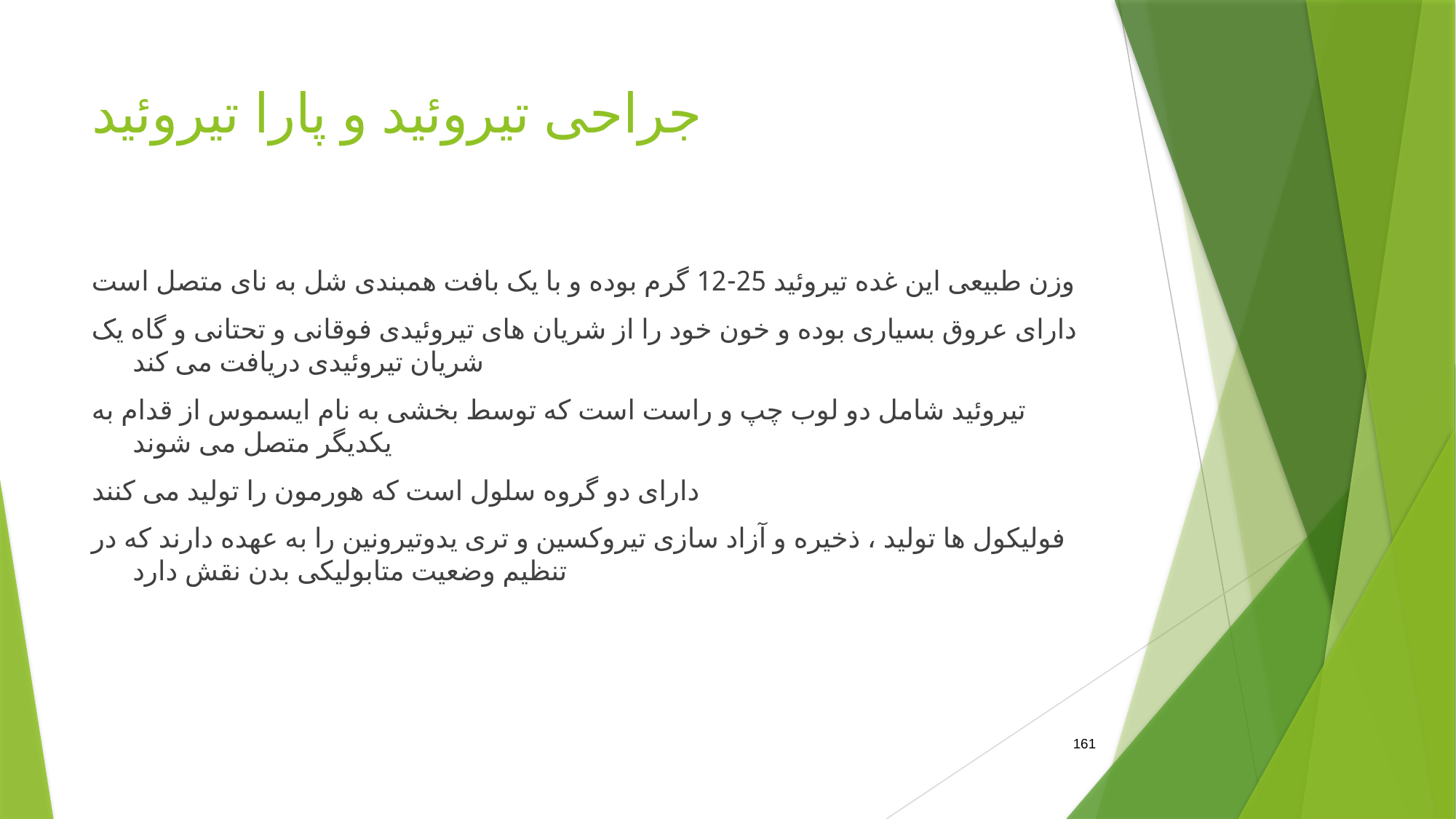

# جراحی تیروئید و پارا تیروئید
وزن طبیعی این غده تیروئید 25-12 گرم بوده و با یک بافت همبندی شل به نای متصل است
دارای عروق بسیاری بوده و خون خود را از شریان های تیروئیدی فوقانی و تحتانی و گاه یک شریان تیروئیدی دریافت می کند
تیروئید شامل دو لوب چپ و راست است که توسط بخشی به نام ایسموس از قدام به یکدیگر متصل می شوند
دارای دو گروه سلول است که هورمون را تولید می کنند
فولیکول ها تولید ، ذخیره و آزاد سازی تیروکسین و تری یدوتیرونین را به عهده دارند که در تنظیم وضعیت متابولیکی بدن نقش دارد

161